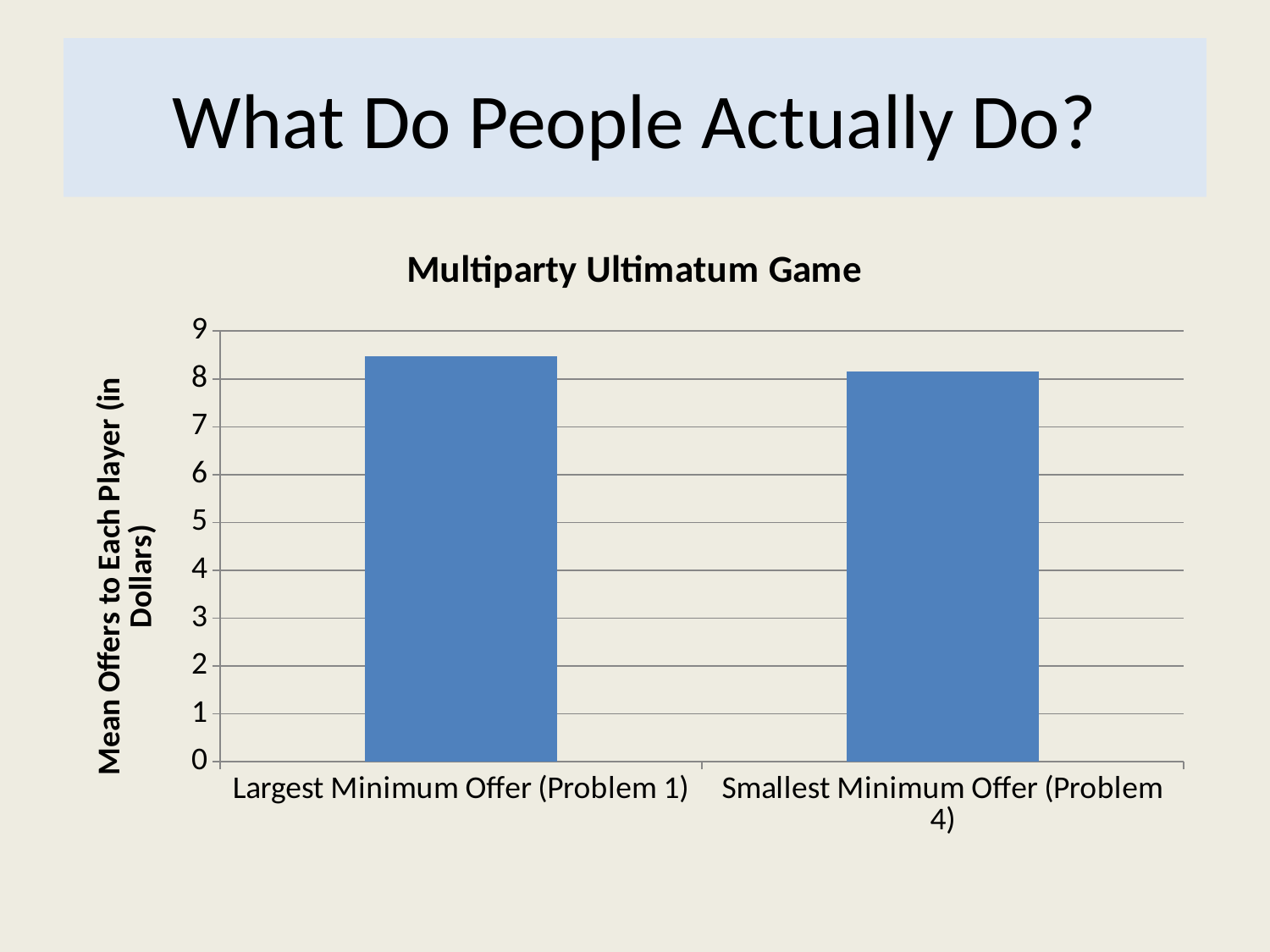

# What Do People Actually Do?

### Chart:

| Category | Multiparty Ultimatum Game |
|---|---|
| Largest Minimum Offer (Problem 1) | 8.47 |
| Smallest Minimum Offer (Problem 4) | 8.15 |